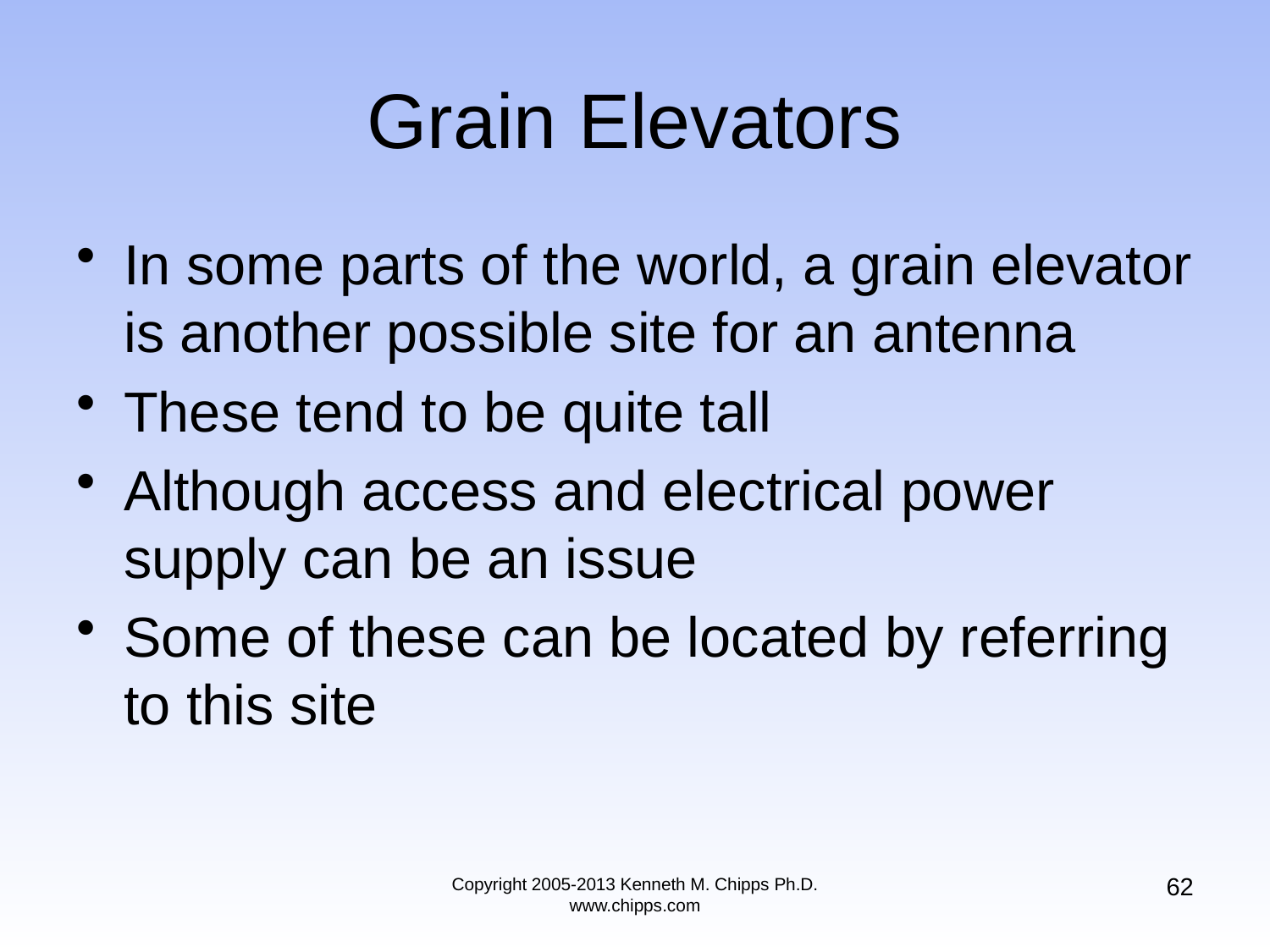

# Grain Elevators
In some parts of the world, a grain elevator is another possible site for an antenna
These tend to be quite tall
Although access and electrical power supply can be an issue
Some of these can be located by referring to this site
62
Copyright 2005-2013 Kenneth M. Chipps Ph.D. www.chipps.com